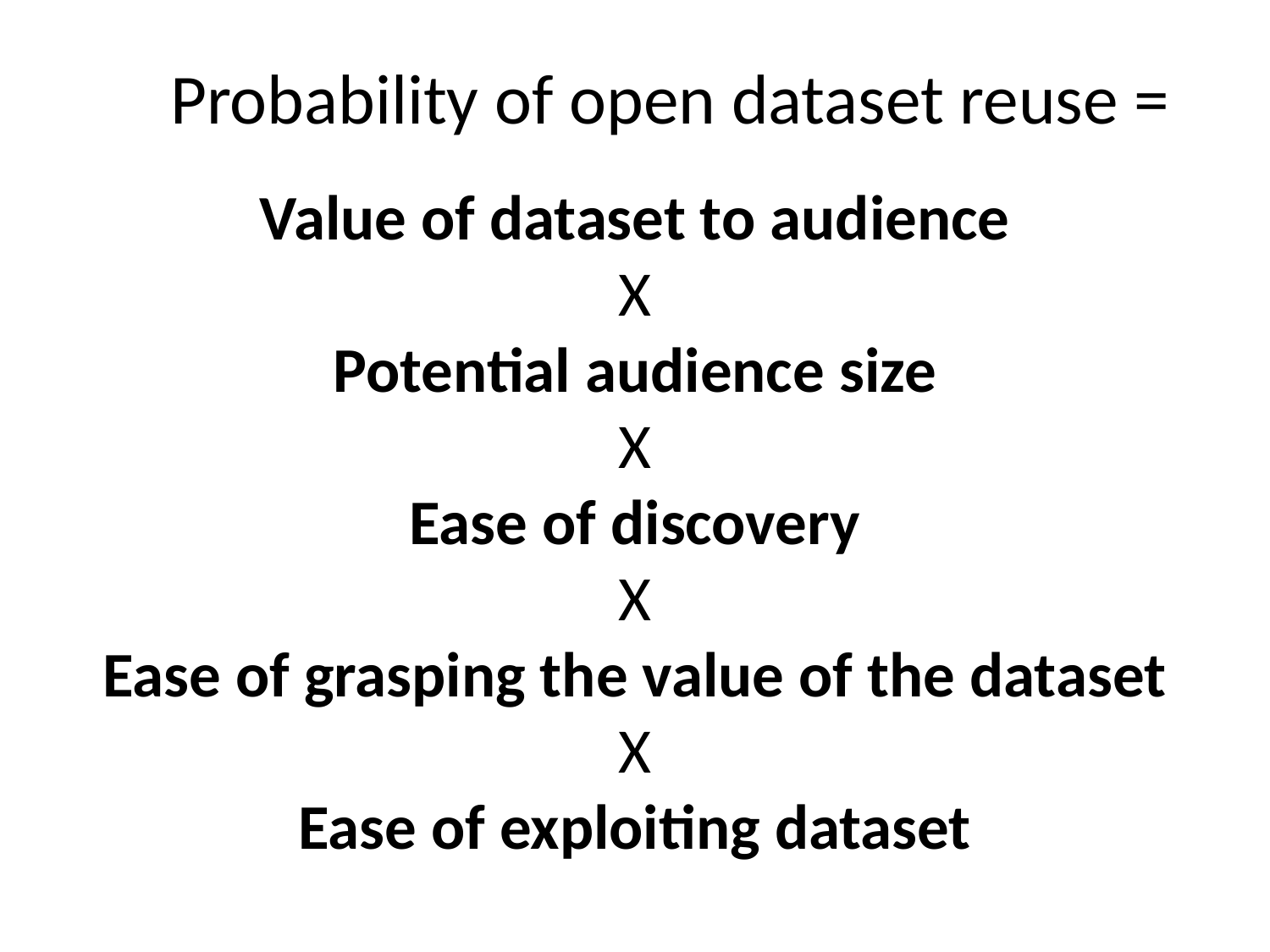

Probability of open dataset reuse =
Value of dataset to audience
X
Potential audience size
X
Ease of discovery
X
Ease of grasping the value of the dataset
X
Ease of exploiting dataset